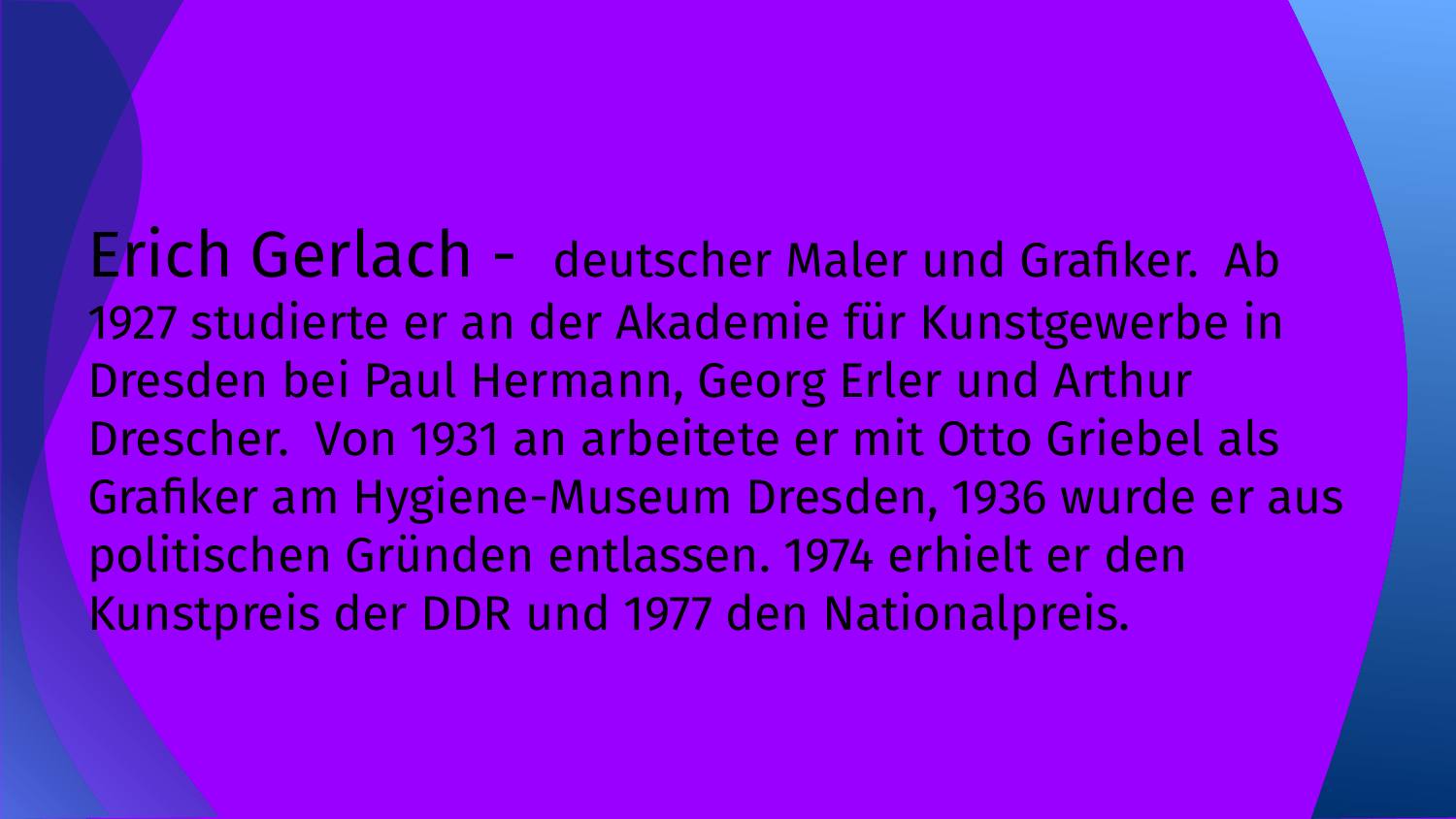

#
Erich Gerlach -  deutscher Maler und Grafiker.  Ab 1927 studierte er an der Akademie für Kunstgewerbe in Dresden bei Paul Hermann, Georg Erler und Arthur Drescher.  Von 1931 an arbeitete er mit Otto Griebel als Grafiker am Hygiene-Museum Dresden, 1936 wurde er aus politischen Gründen entlassen. 1974 erhielt er den Kunstpreis der DDR und 1977 den Nationalpreis.